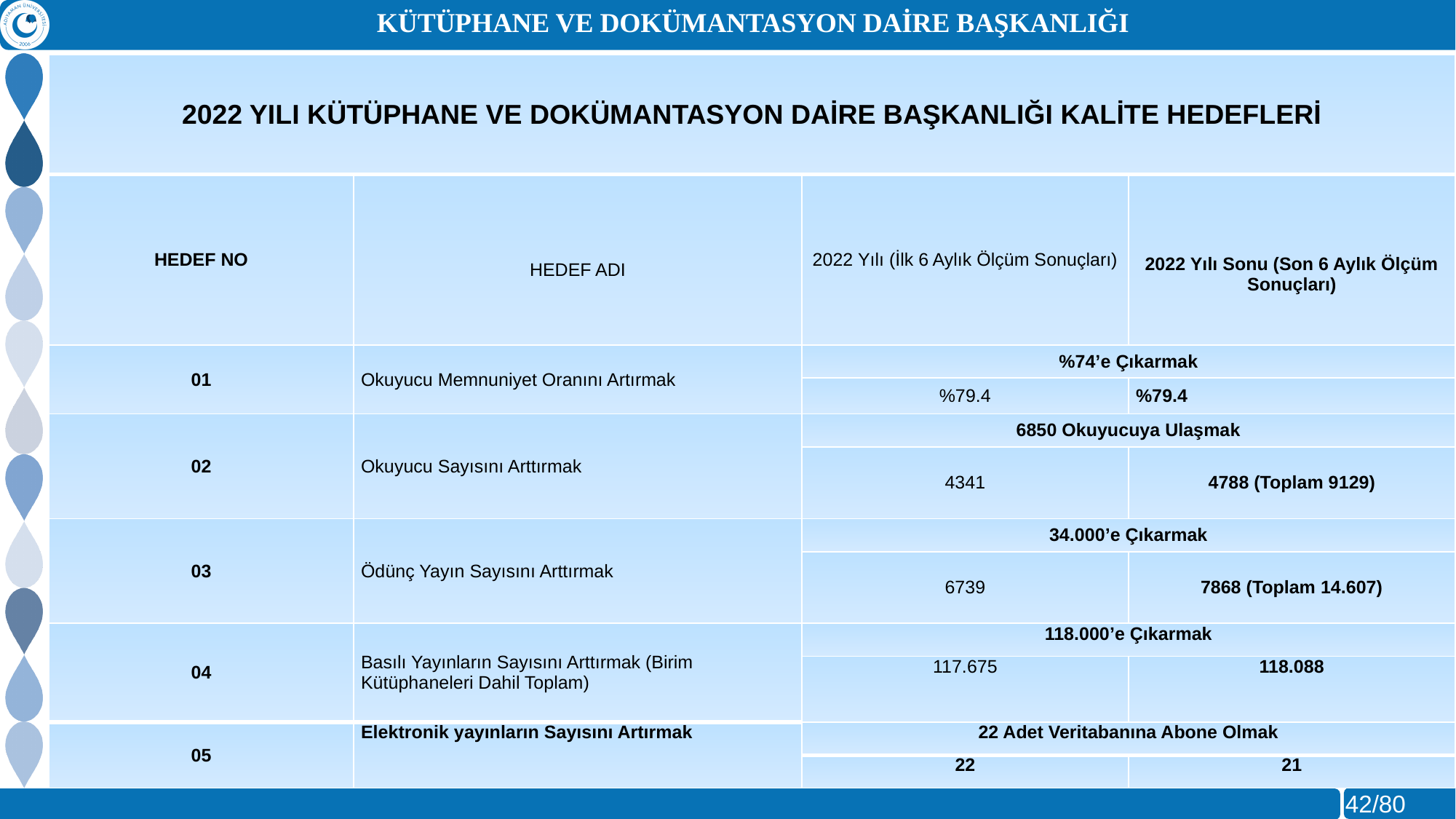

Kütüphane ve Dokümantasyon Daire Başkanlığı
| 2022 YILI KÜTÜPHANE VE DOKÜMANTASYON DAİRE BAŞKANLIĞI KALİTE HEDEFLERİ |  |  |  |
| --- | --- | --- | --- |
| HEDEF NO | HEDEF ADI | 2022 Yılı (İlk 6 Aylık Ölçüm Sonuçları) | 2022 Yılı Sonu (Son 6 Aylık Ölçüm Sonuçları) |
| 01 | Okuyucu Memnuniyet Oranını Artırmak | %74’e Çıkarmak |  |
|  |  | %79.4 | %79.4 |
| 02 | Okuyucu Sayısını Arttırmak | 6850 Okuyucuya Ulaşmak |  |
|  |  | 4341 | 4788 (Toplam 9129) |
| 03 | Ödünç Yayın Sayısını Arttırmak | 34.000’e Çıkarmak |  |
|  |  | 6739 | 7868 (Toplam 14.607) |
| 04 | Basılı Yayınların Sayısını Arttırmak (Birim Kütüphaneleri Dahil Toplam) | 118.000’e Çıkarmak |  |
|  |  | 117.675 | 118.088 |
| 05 | Elektronik yayınların Sayısını Artırmak | 22 Adet Veritabanına Abone Olmak |  |
|  |  | 22 | 21 |